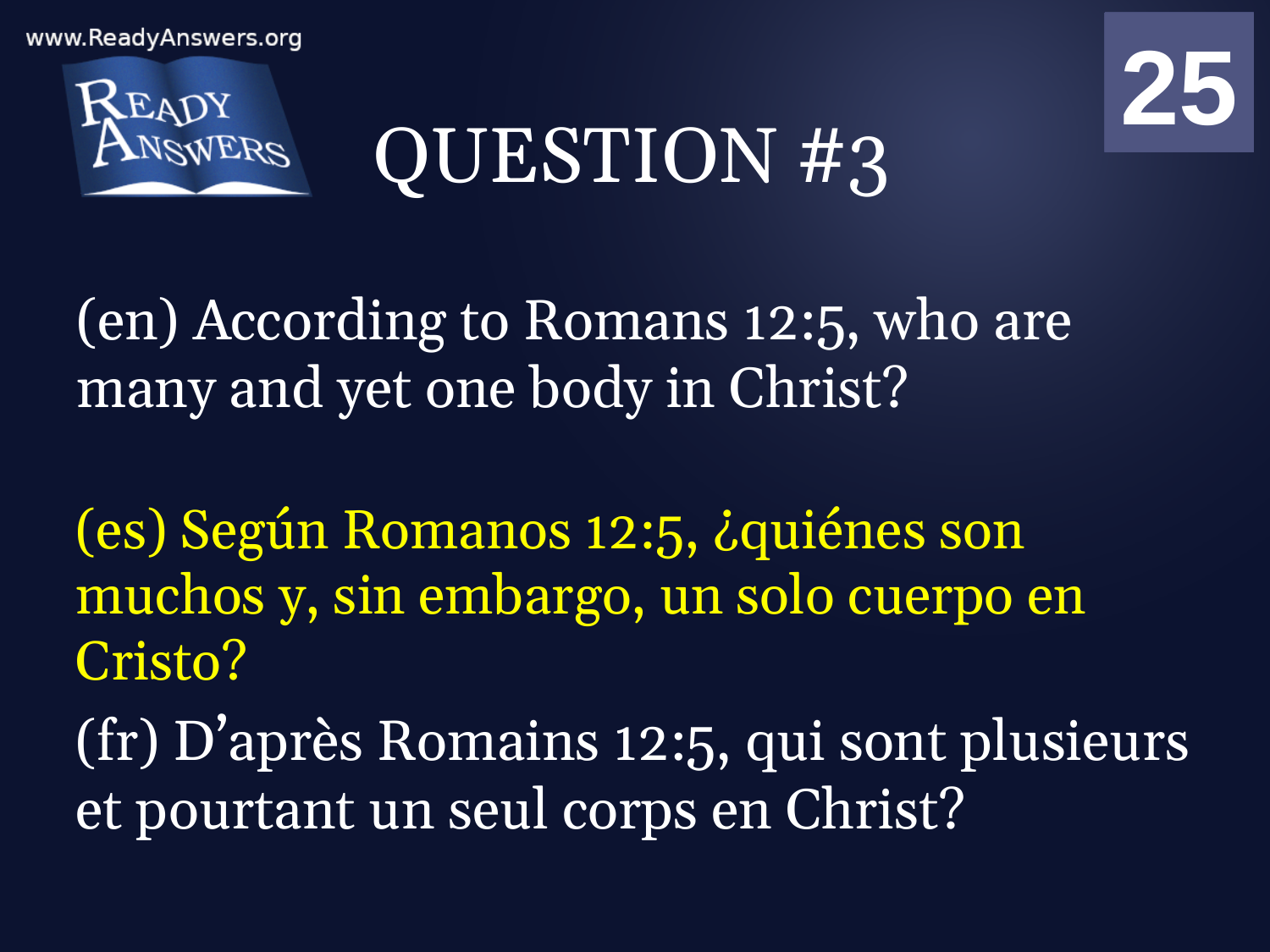

01
02
03
04
05
06
07
08
09
10
11
12
13
14
15
16
17
18
19
20
21
22
23
24
25
00
# QUESTION #3
(en) According to Romans 12:5, who are many and yet one body in Christ?
(es) Según Romanos 12:5, ¿quiénes son muchos y, sin embargo, un solo cuerpo en Cristo?
(fr) D’après Romains 12:5, qui sont plusieurs et pourtant un seul corps en Christ?